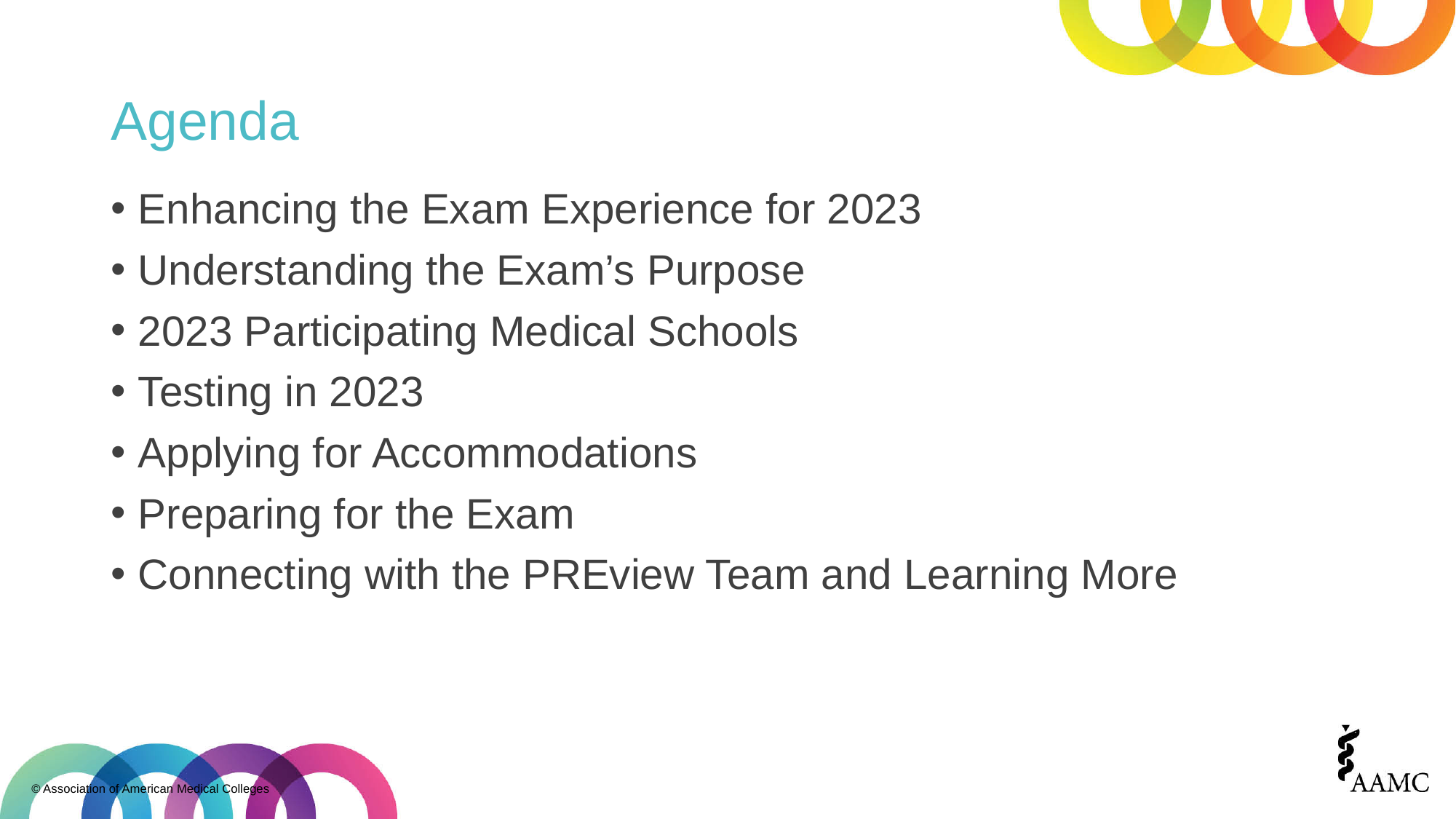

# Agenda
Enhancing the Exam Experience for 2023
Understanding the Exam’s Purpose
2023 Participating Medical Schools
Testing in 2023
Applying for Accommodations
Preparing for the Exam
Connecting with the PREview Team and Learning More